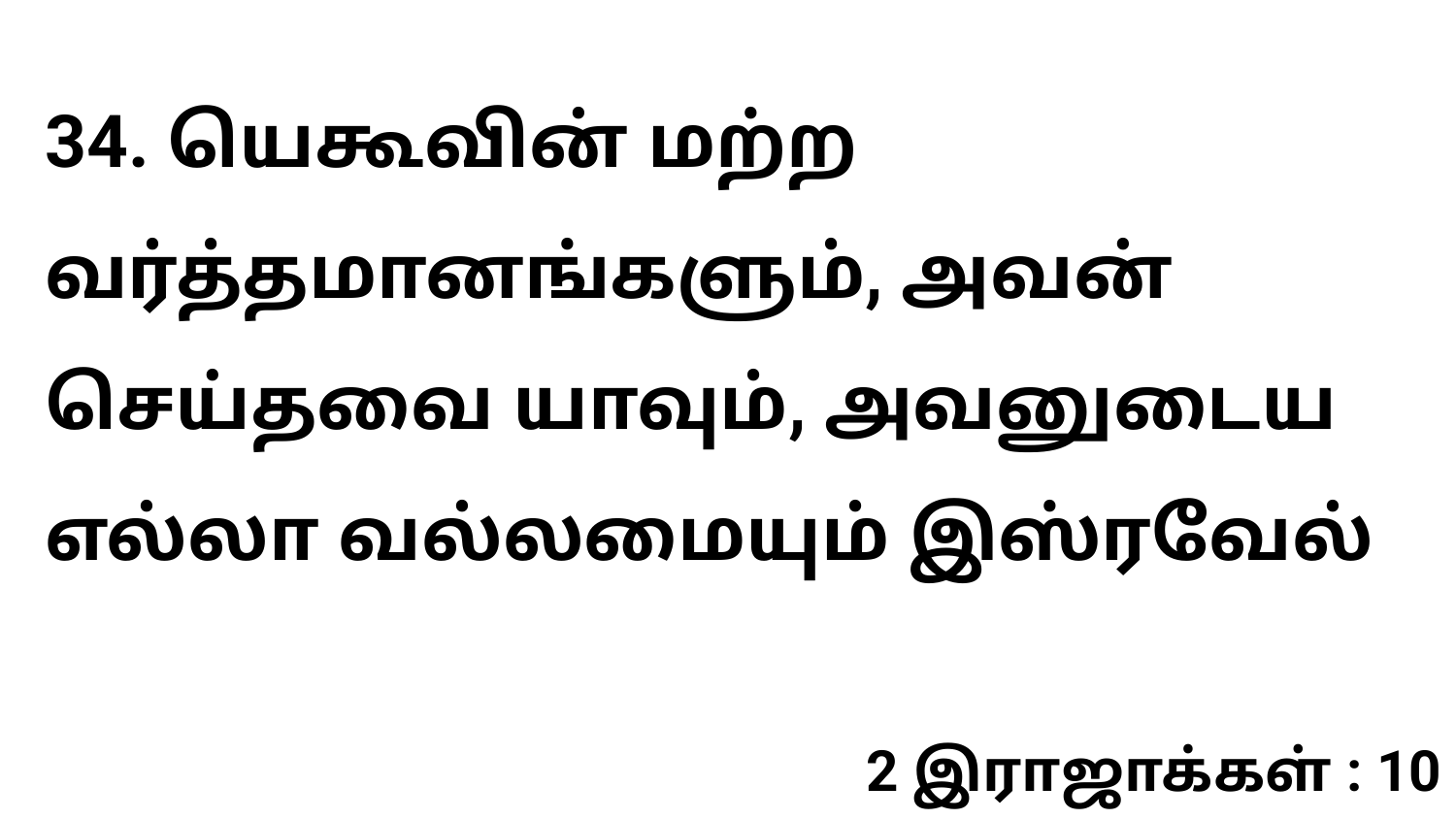

34. யெகூவின் மற்ற வர்த்தமானங்களும், அவன் செய்தவை யாவும், அவனுடைய எல்லா வல்லமையும் இஸ்ரவேல்
2 இராஜாக்கள் : 10